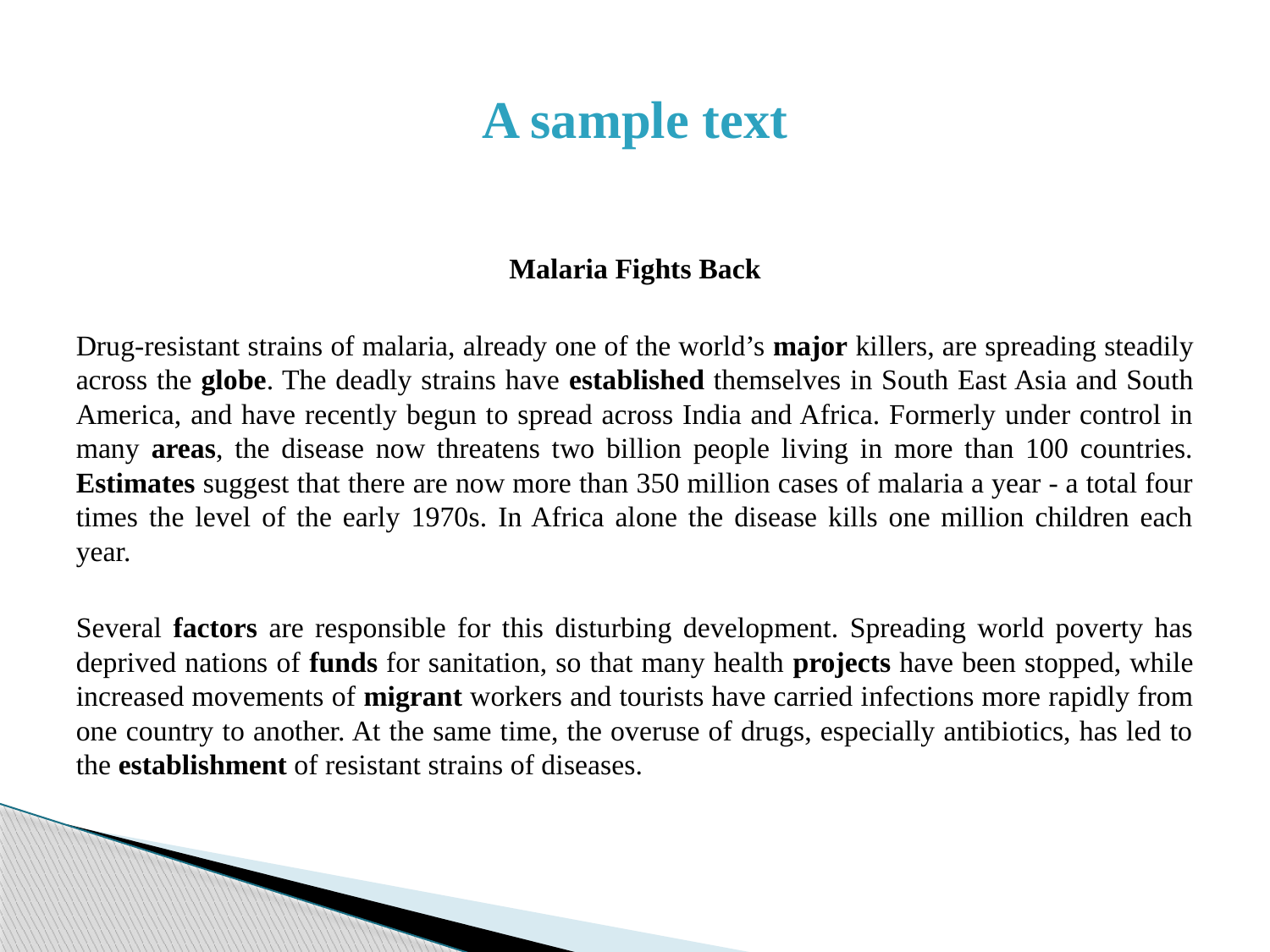

# A sample text

Malaria Fights Back

Drug-resistant strains of malaria, already one of the world’s major killers, are spreading steadily across the globe. The deadly strains have established themselves in South East Asia and South America, and have recently begun to spread across India and Africa. Formerly under control in many areas, the disease now threatens two billion people living in more than 100 countries. Estimates suggest that there are now more than 350 million cases of malaria a year - a total four times the level of the early 1970s. In Africa alone the disease kills one million children each year.

Several factors are responsible for this disturbing development. Spreading world poverty has deprived nations of funds for sanitation, so that many health projects have been stopped, while increased movements of migrant workers and tourists have carried infections more rapidly from one country to another. At the same time, the overuse of drugs, especially antibiotics, has led to the establishment of resistant strains of diseases.